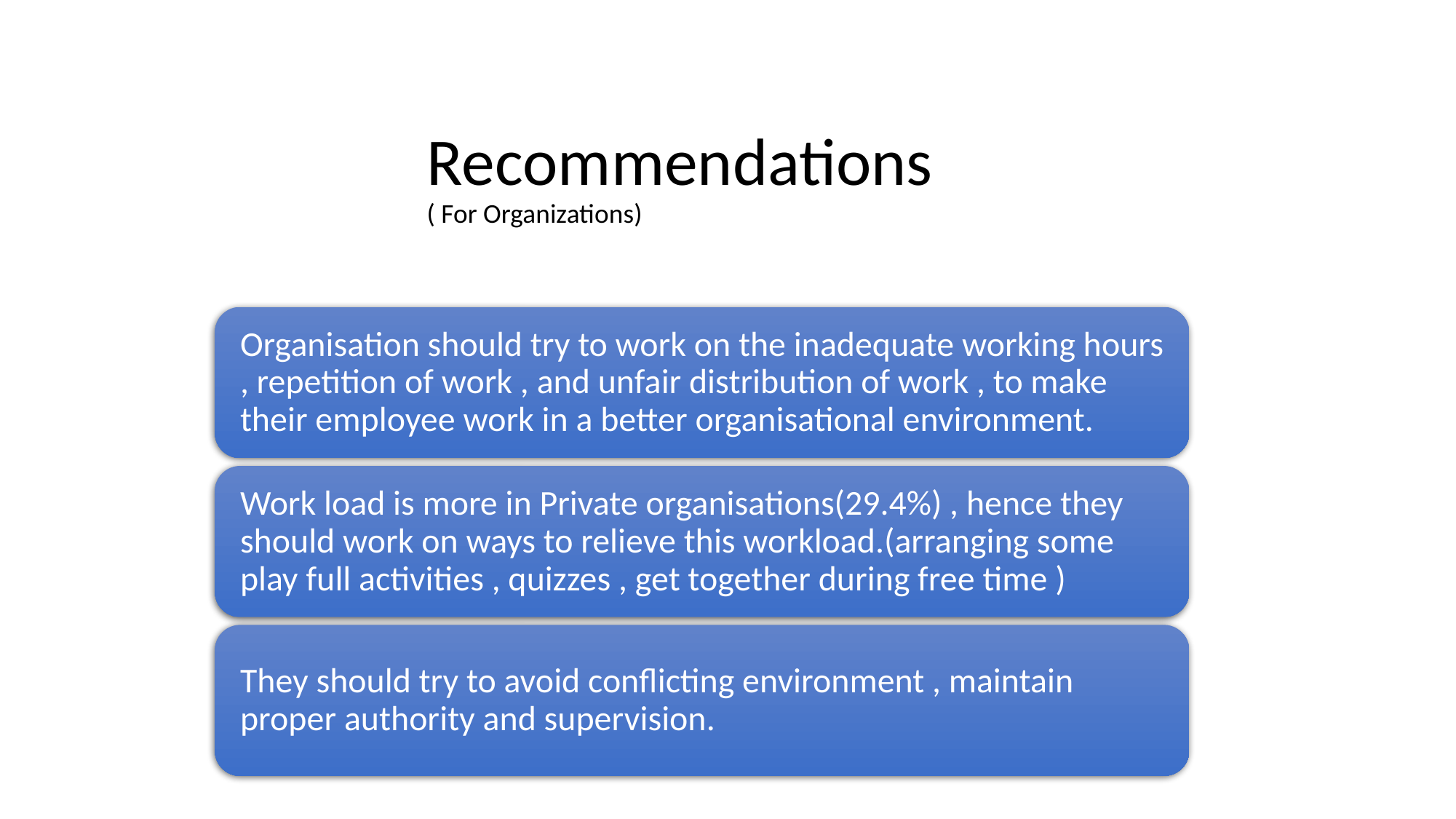

# Recommendations ( For Organizations)
Organisation should try to work on the inadequate working hours , repetition of work , and unfair distribution of work , to make their employee work in a better organisational environment.
Work load is more in Private organisations(29.4%) , hence they should work on ways to relieve this workload.(arranging some play full activities , quizzes , get together during free time )
They should try to avoid conflicting environment , maintain proper authority and supervision.